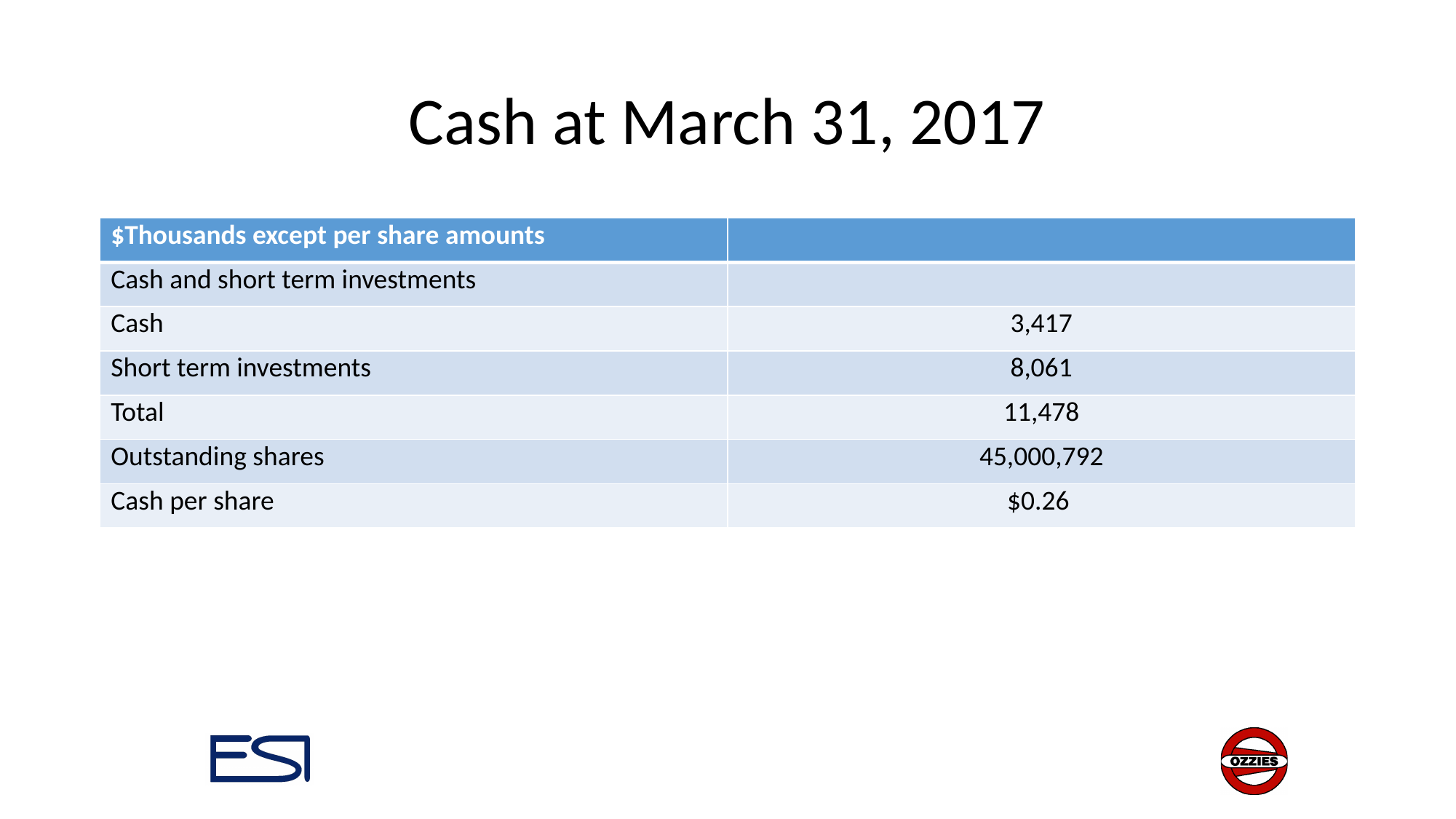

# Cash at March 31, 2017
| $Thousands except per share amounts |  |
| --- | --- |
| Cash and short term investments |  |
| Cash | 3,417 |
| Short term investments | 8,061 |
| Total | 11,478 |
| Outstanding shares | 45,000,792 |
| Cash per share | $0.26 |